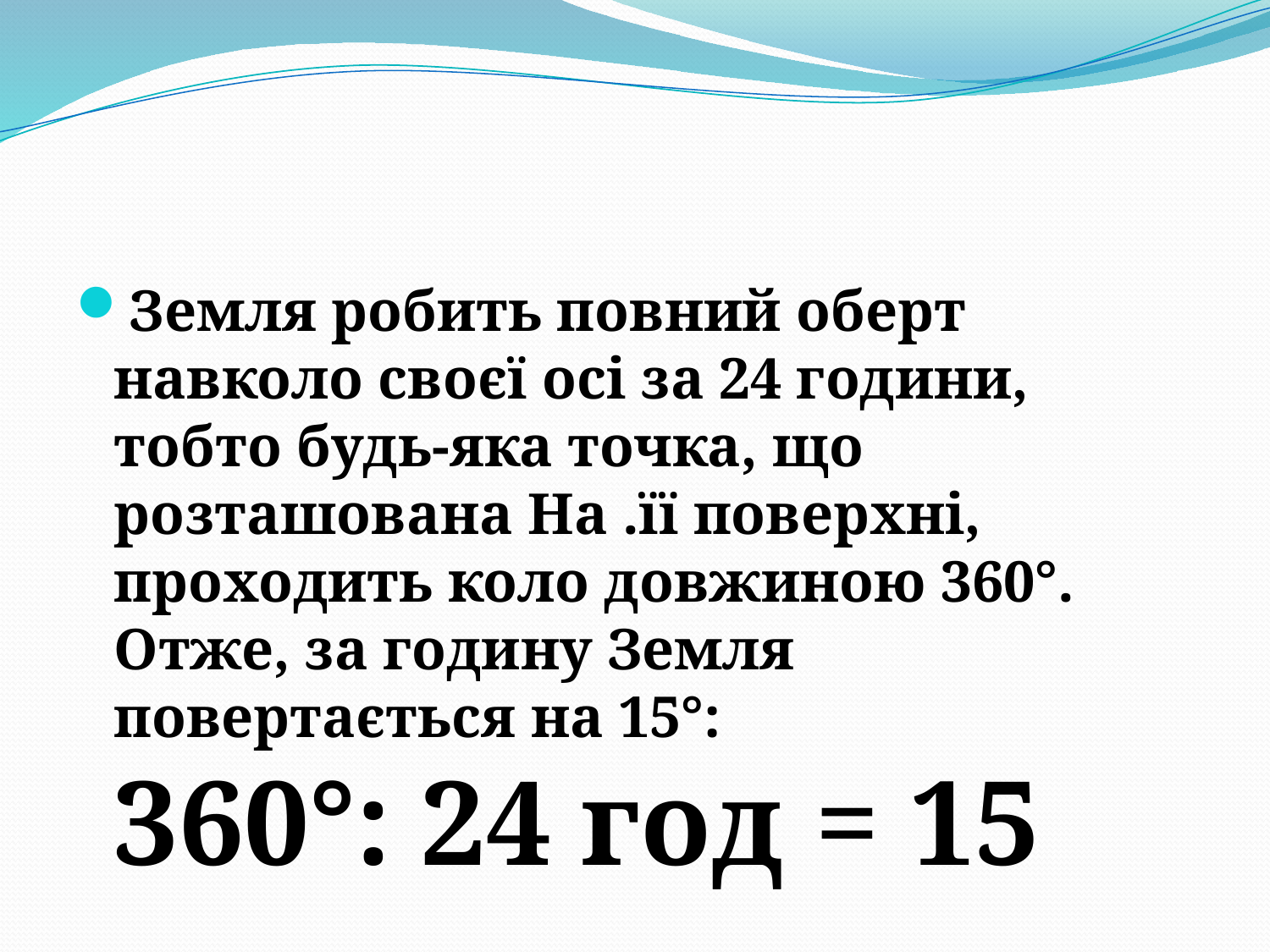

#
Земля робить повний оберт навколо своєї осі за 24 години, тобто будь-яка точка, що розташована На .її поверхні, проходить коло довжиною 360°. Отже, за годину Земля повертається на 15°: 
360°: 24 год = 15